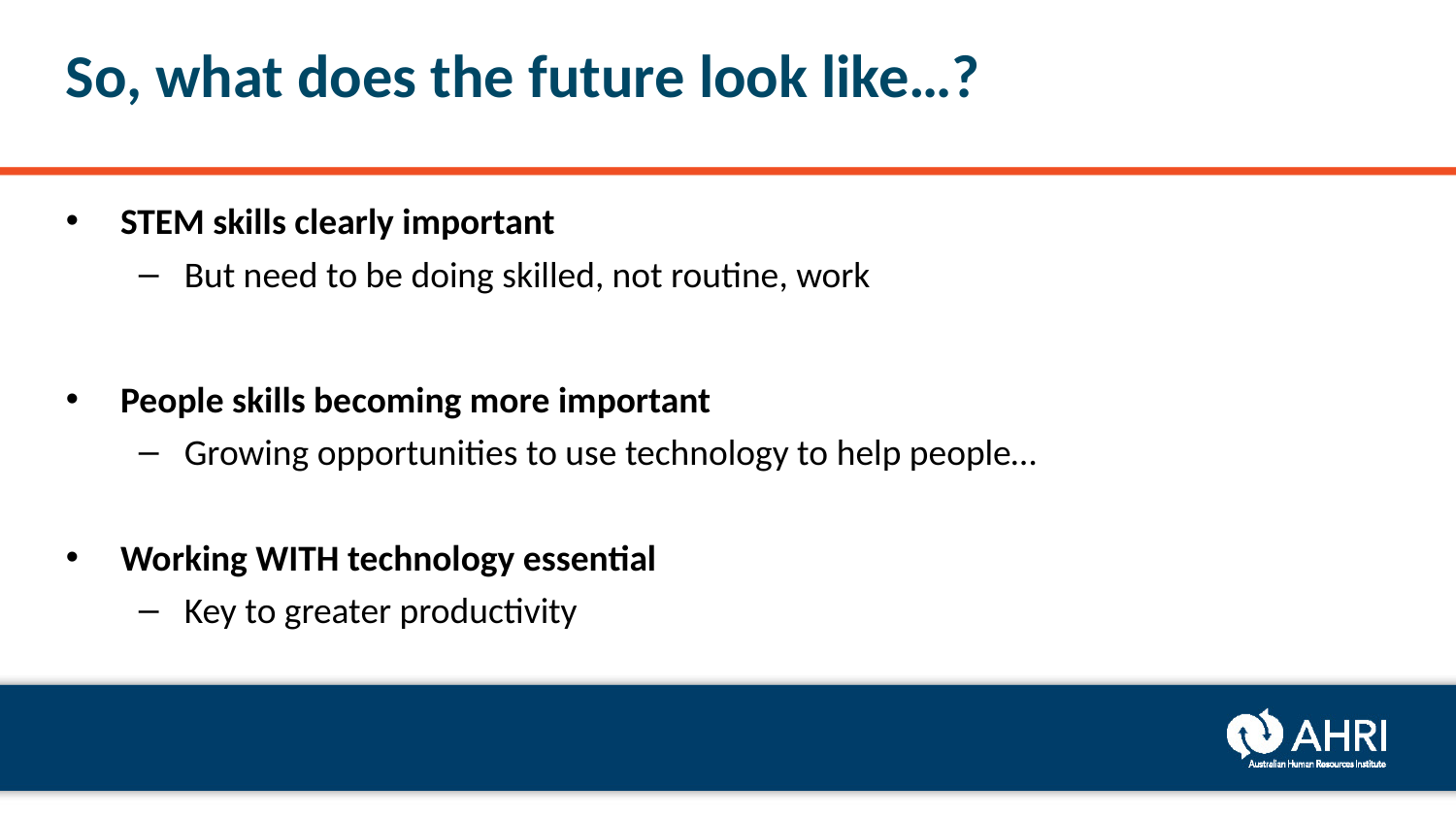

# So, what does the future look like…?
STEM skills clearly important
But need to be doing skilled, not routine, work

People skills becoming more important
Growing opportunities to use technology to help people…

Working WITH technology essential
Key to greater productivity